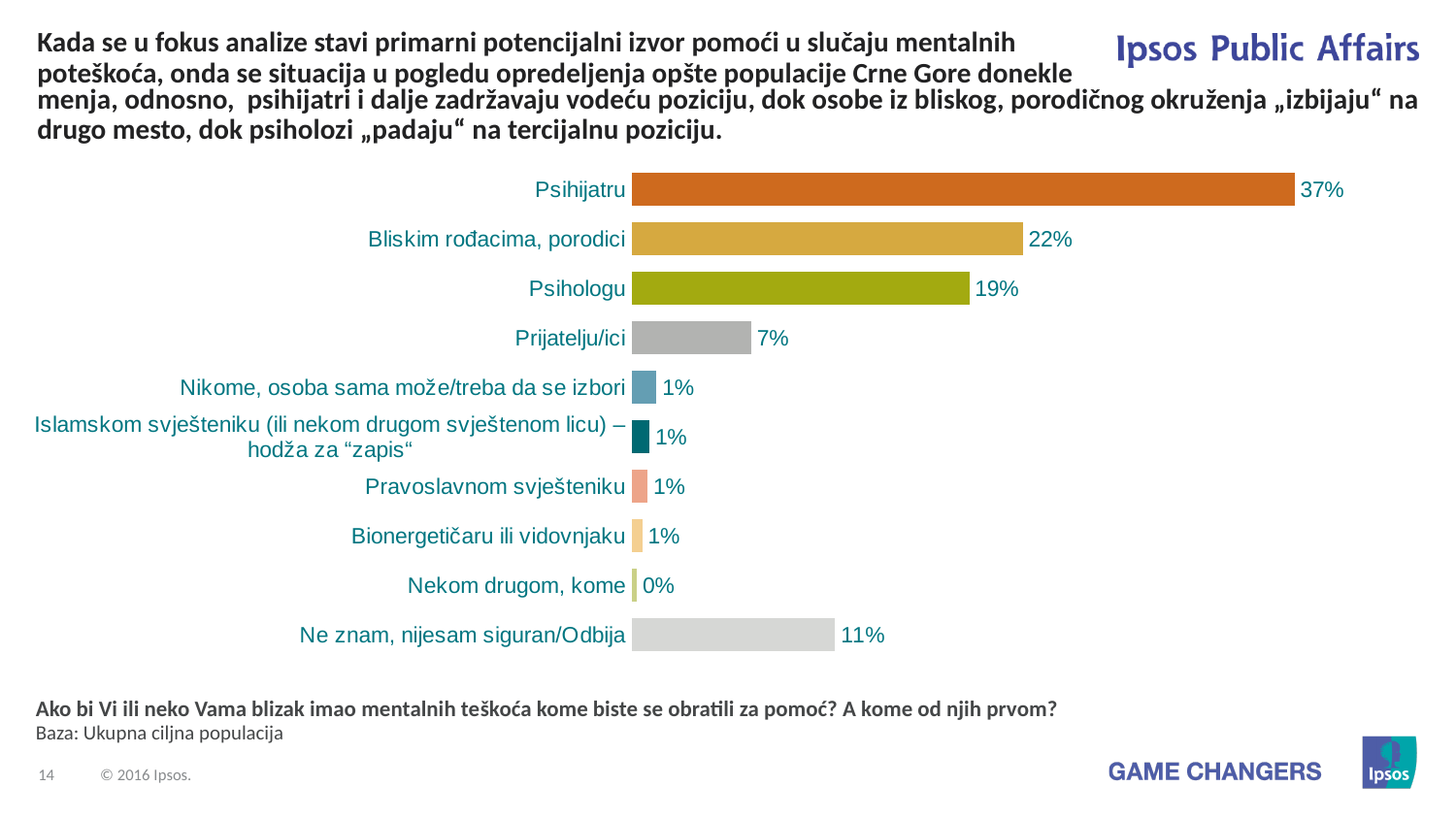

# Kada se u fokus analize stavi primarni potencijalni izvor pomoći u slučaju mentalnih poteškoća, onda se situacija u pogledu opredeljenja opšte populacije Crne Gore donekle
menja, odnosno,  psihijatri i dalje zadržavaju vodeću poziciju, dok osobe iz bliskog, porodičnog okruženja „izbijaju“ na drugo mesto, dok psiholozi „padaju“ na tercijalnu poziciju.

### Chart

| Category | Total |
|---|---|
| Psihijatru | 37.1 |
| Bliskim rođacima, porodici | 21.9 |
| Psihologu | 18.9 |
| Prijatelju/ici | 6.7 |
| Nikome, osoba sama može/treba da se izbori | 1.4 |
| Islamskom svješteniku (ili nekom drugom svještenom licu) – hodža za “zapis“ | 1.0 |
| Pravoslavnom svješteniku | 0.9 |
| Bionergetičaru ili vidovnjaku | 0.6 |
| Nekom drugom, kome | 0.3 |
| Ne znam, nijesam siguran/Odbija | 11.4 |
Ako bi Vi ili neko Vama blizak imao mentalnih teškoća kome biste se obratili za pomoć? A kome od njih prvom?
Baza: Ukupna ciljna populacija